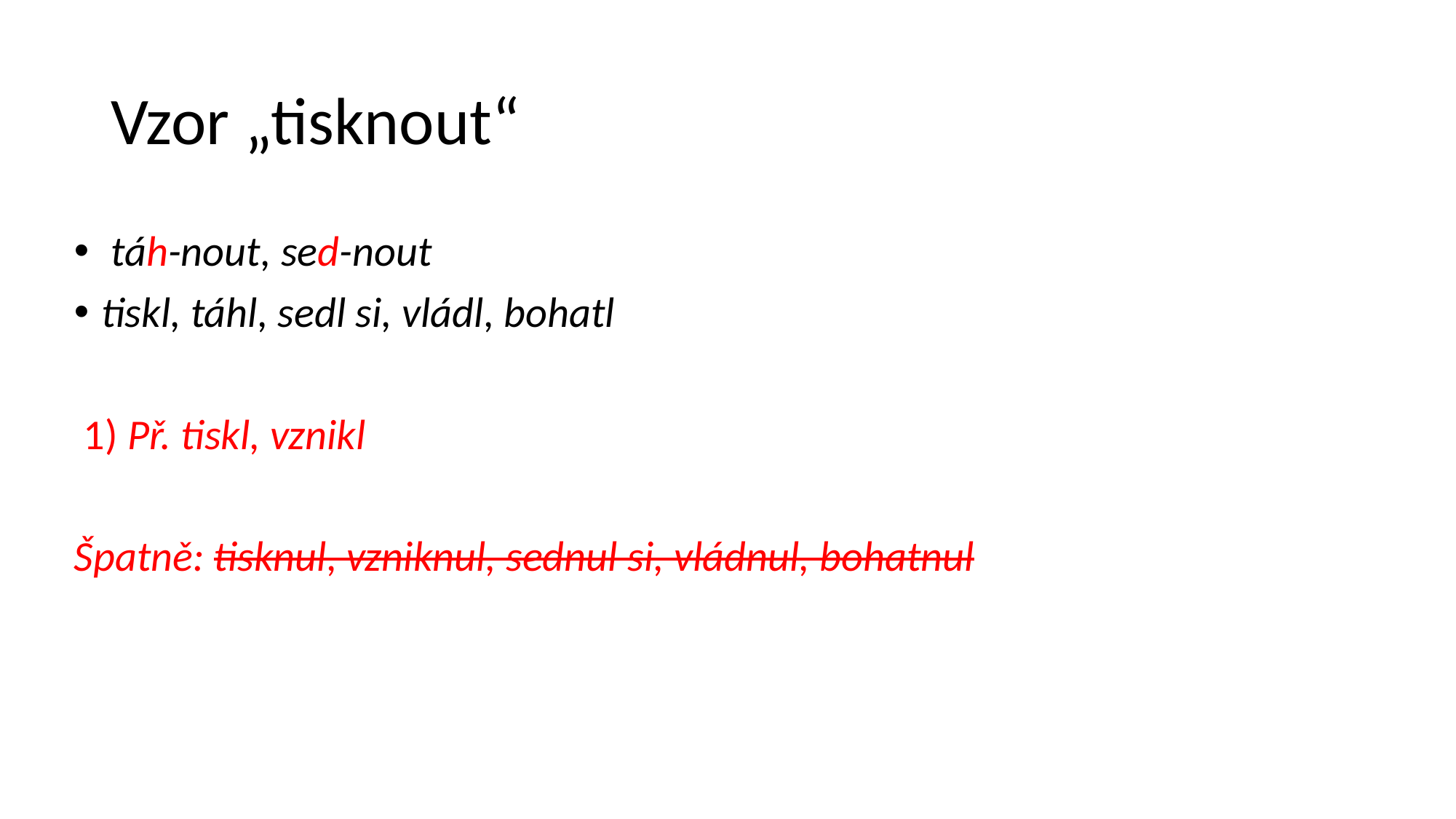

# Vzor „tisknout“
 táh-nout, sed-nout
tiskl, táhl, sedl si, vládl, bohatl

 1) Př. tiskl, vznikl

Špatně: tisknul, vzniknul, sednul si, vládnul, bohatnul